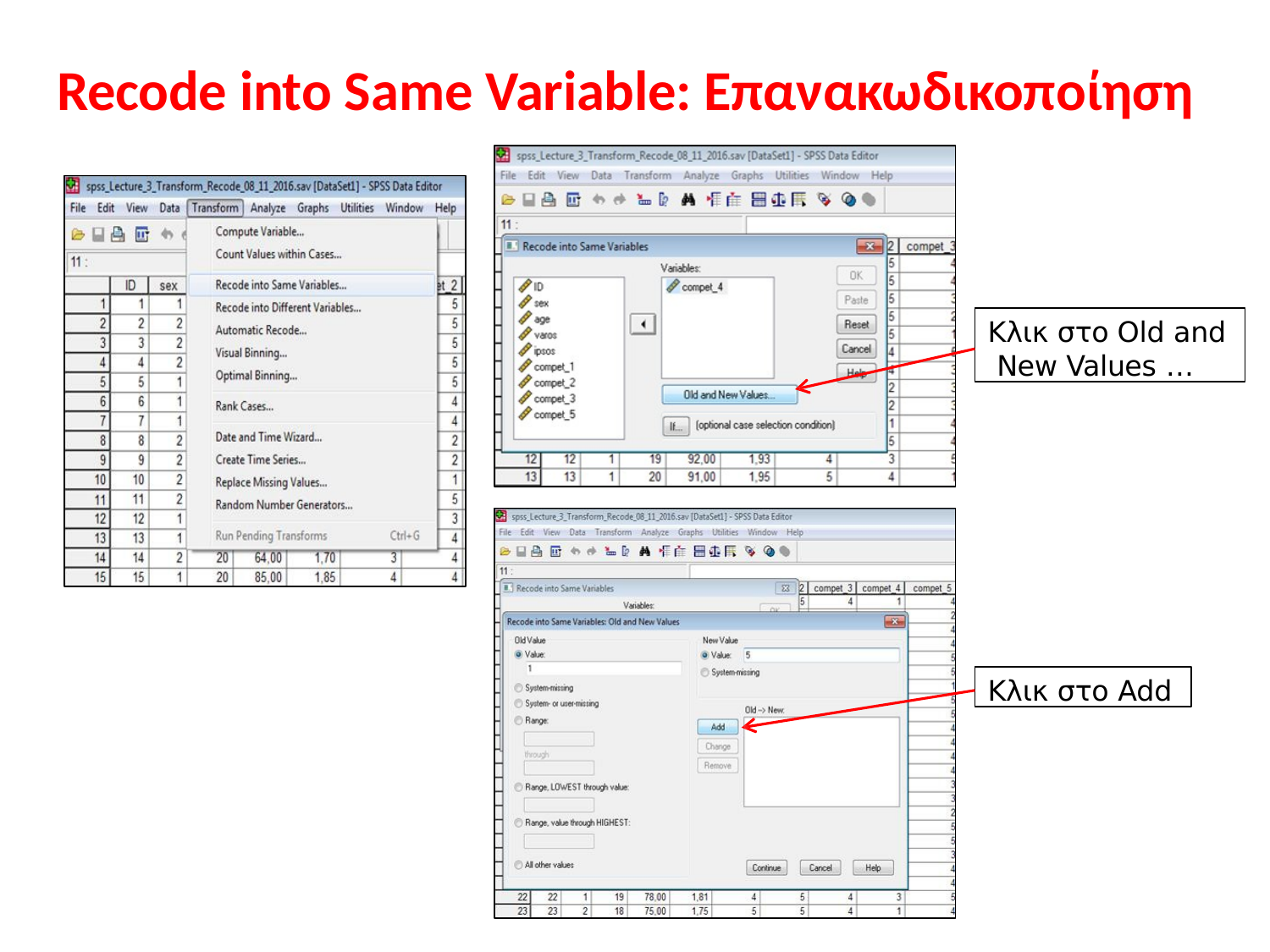

# Recode into Same Variable: Επανακωδικοποίηση

Κλικ στο Old and  New Values …

Κλικ στο Add